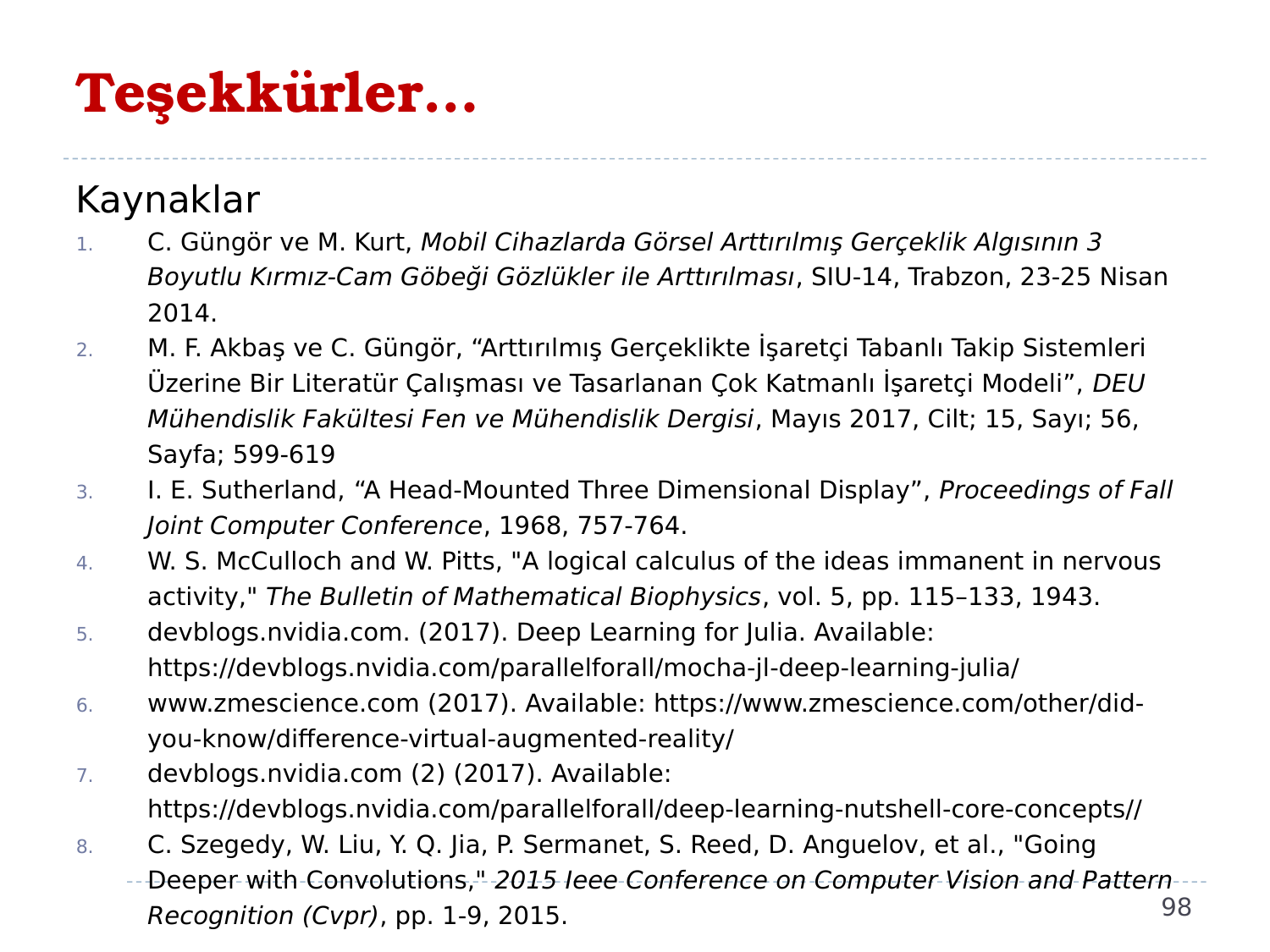

# Teşekkürler…
Kaynaklar
C. Güngör ve M. Kurt, Mobil Cihazlarda Görsel Arttırılmış Gerçeklik Algısının 3 Boyutlu Kırmız-Cam Göbeği Gözlükler ile Arttırılması, SIU-14, Trabzon, 23-25 Nisan 2014.
M. F. Akbaş ve C. Güngör, “Arttırılmış Gerçeklikte İşaretçi Tabanlı Takip Sistemleri Üzerine Bir Literatür Çalışması ve Tasarlanan Çok Katmanlı İşaretçi Modeli”, DEU Mühendislik Fakültesi Fen ve Mühendislik Dergisi, Mayıs 2017, Cilt; 15, Sayı; 56, Sayfa; 599-619
I. E. Sutherland, “A Head-Mounted Three Dimensional Display”, Proceedings of Fall Joint Computer Conference, 1968, 757-764.
W. S. McCulloch and W. Pitts, "A logical calculus of the ideas immanent in nervous activity," The Bulletin of Mathematical Biophysics, vol. 5, pp. 115–133, 1943.
devblogs.nvidia.com. (2017). Deep Learning for Julia. Available: https://devblogs.nvidia.com/parallelforall/mocha-jl-deep-learning-julia/
www.zmescience.com (2017). Available: https://www.zmescience.com/other/did-you-know/difference-virtual-augmented-reality/
devblogs.nvidia.com (2) (2017). Available: https://devblogs.nvidia.com/parallelforall/deep-learning-nutshell-core-concepts//
C. Szegedy, W. Liu, Y. Q. Jia, P. Sermanet, S. Reed, D. Anguelov, et al., "Going Deeper with Convolutions," 2015 Ieee Conference on Computer Vision and Pattern Recognition (Cvpr), pp. 1-9, 2015.
98